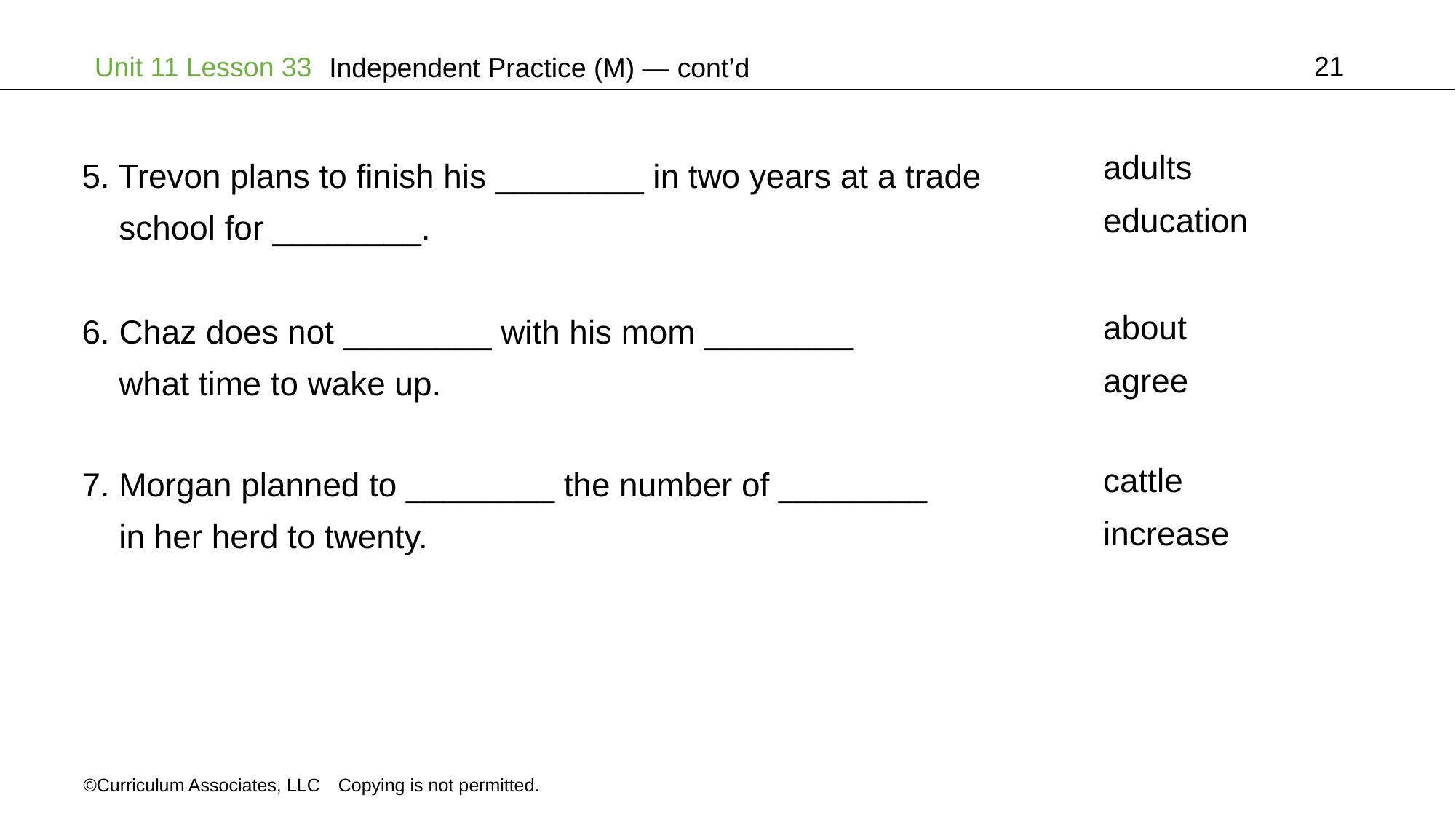

21
Independent Practice (M) — cont’d
adults
education
5. Trevon plans to finish his ________ in two years at a trade
    school for ________.
6. Chaz does not ________ with his mom ________
    what time to wake up.
about
agree
7. Morgan planned to ________ the number of ________
    in her herd to twenty.
cattle
increase